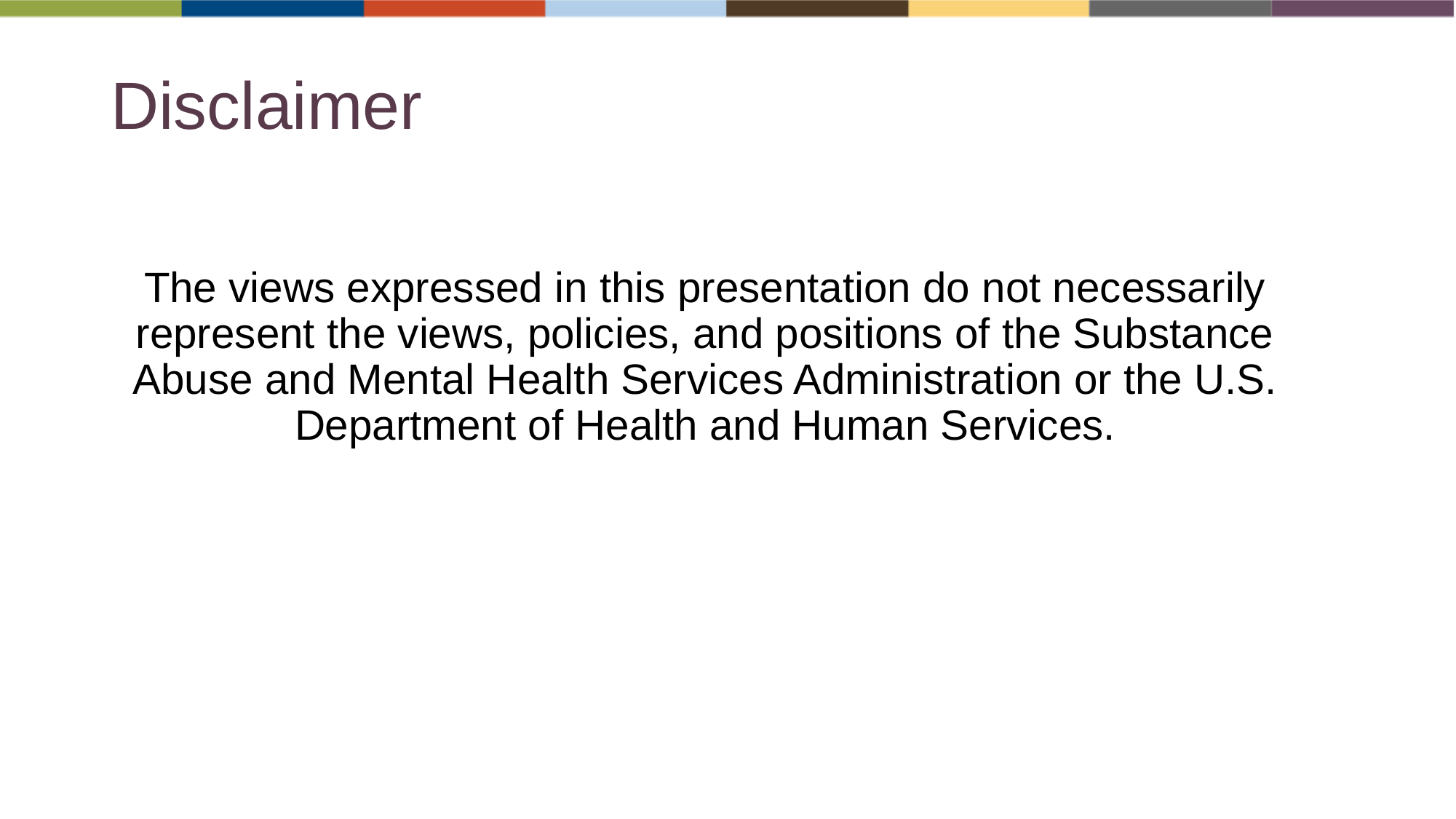

# Disclaimer
The views expressed in this presentation do not necessarily represent the views, policies, and positions of the Substance Abuse and Mental Health Services Administration or the U.S. Department of Health and Human Services.